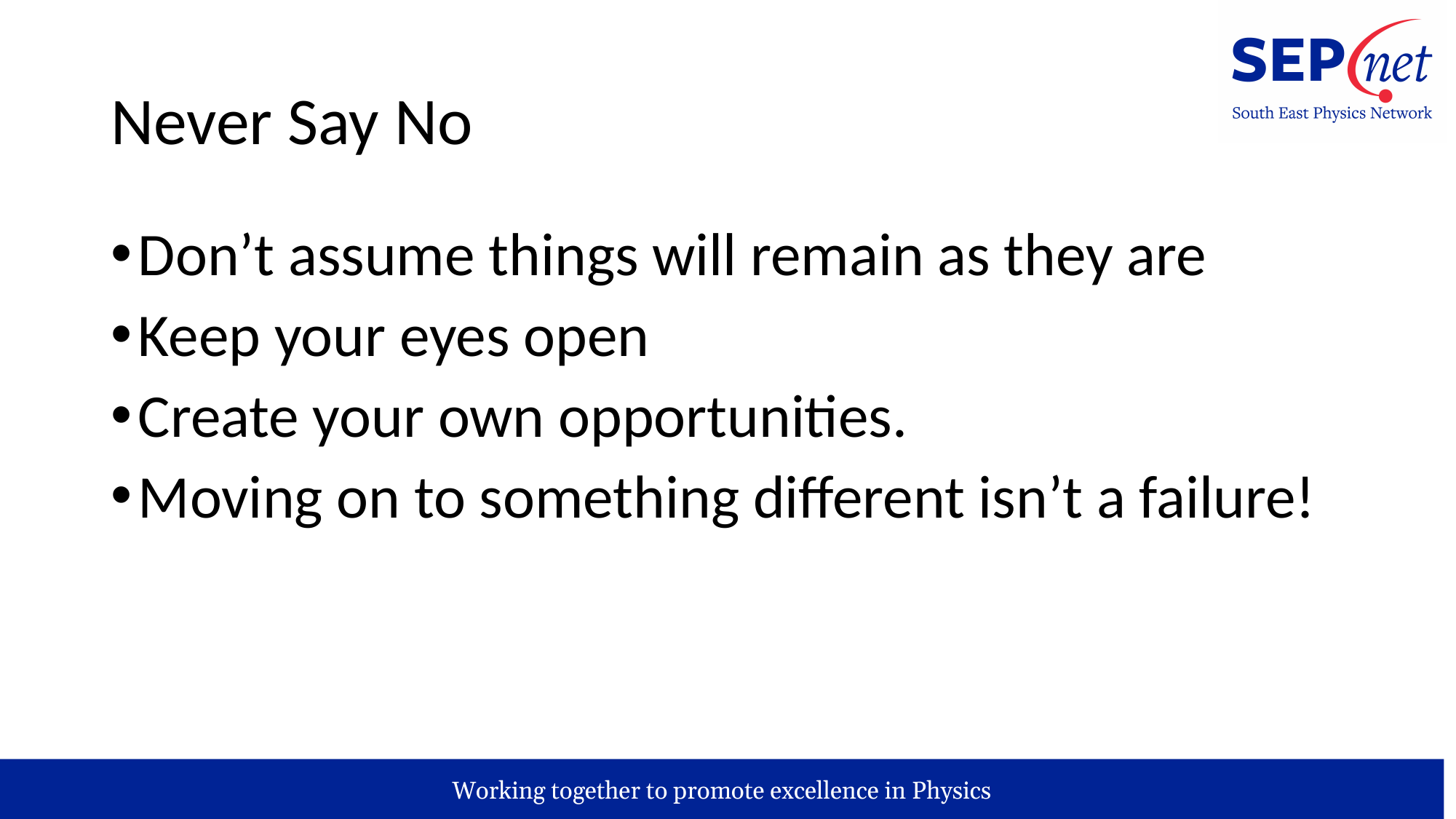

# Never Say No
Don’t assume things will remain as they are
Keep your eyes open
Create your own opportunities.
Moving on to something different isn’t a failure!